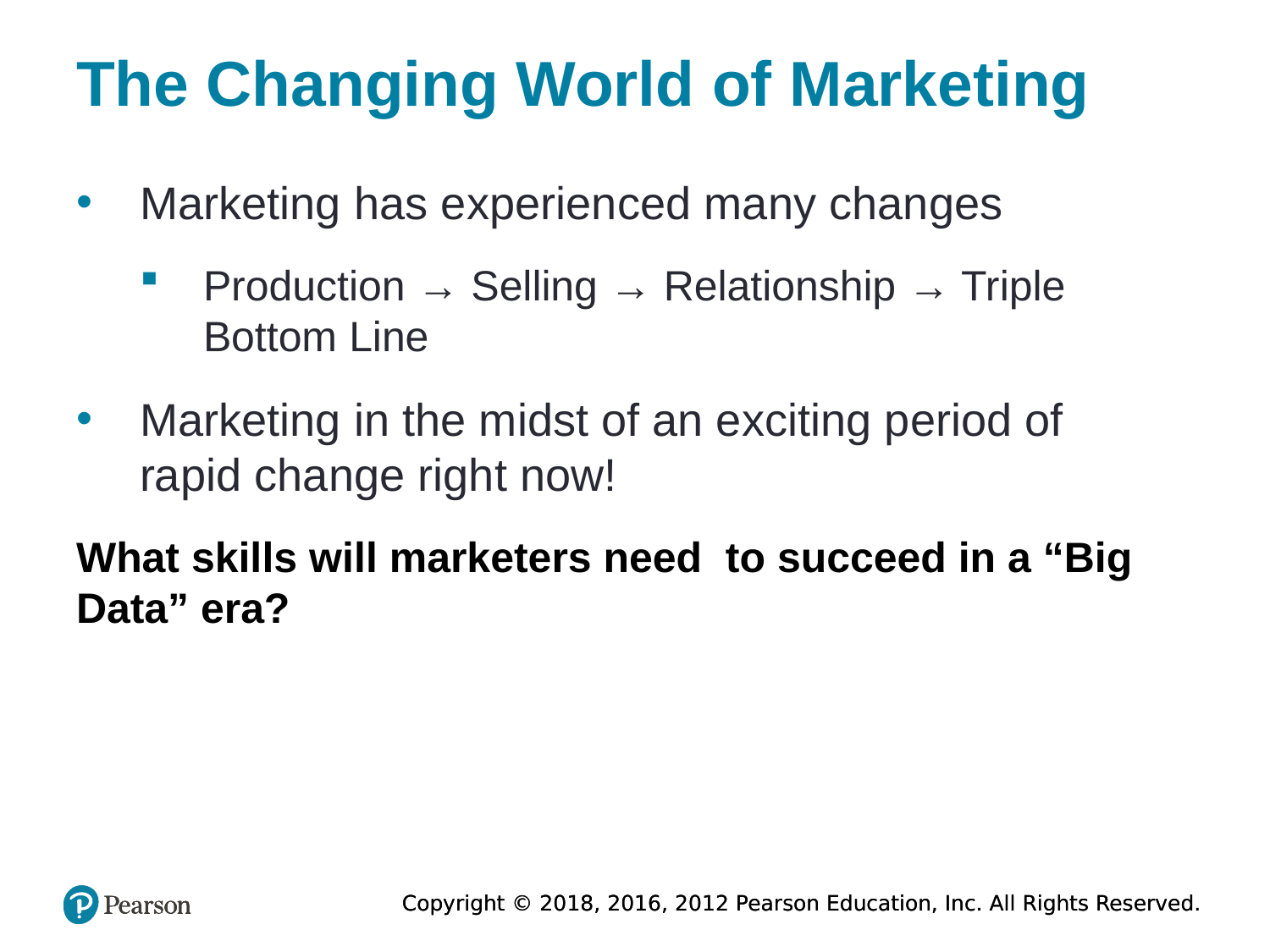

# The Changing World of Marketing
Marketing has experienced many changes
Production → Selling → Relationship → Triple Bottom Line
Marketing in the midst of an exciting period of rapid change right now!
What skills will marketers need  to succeed in a “Big Data” era?